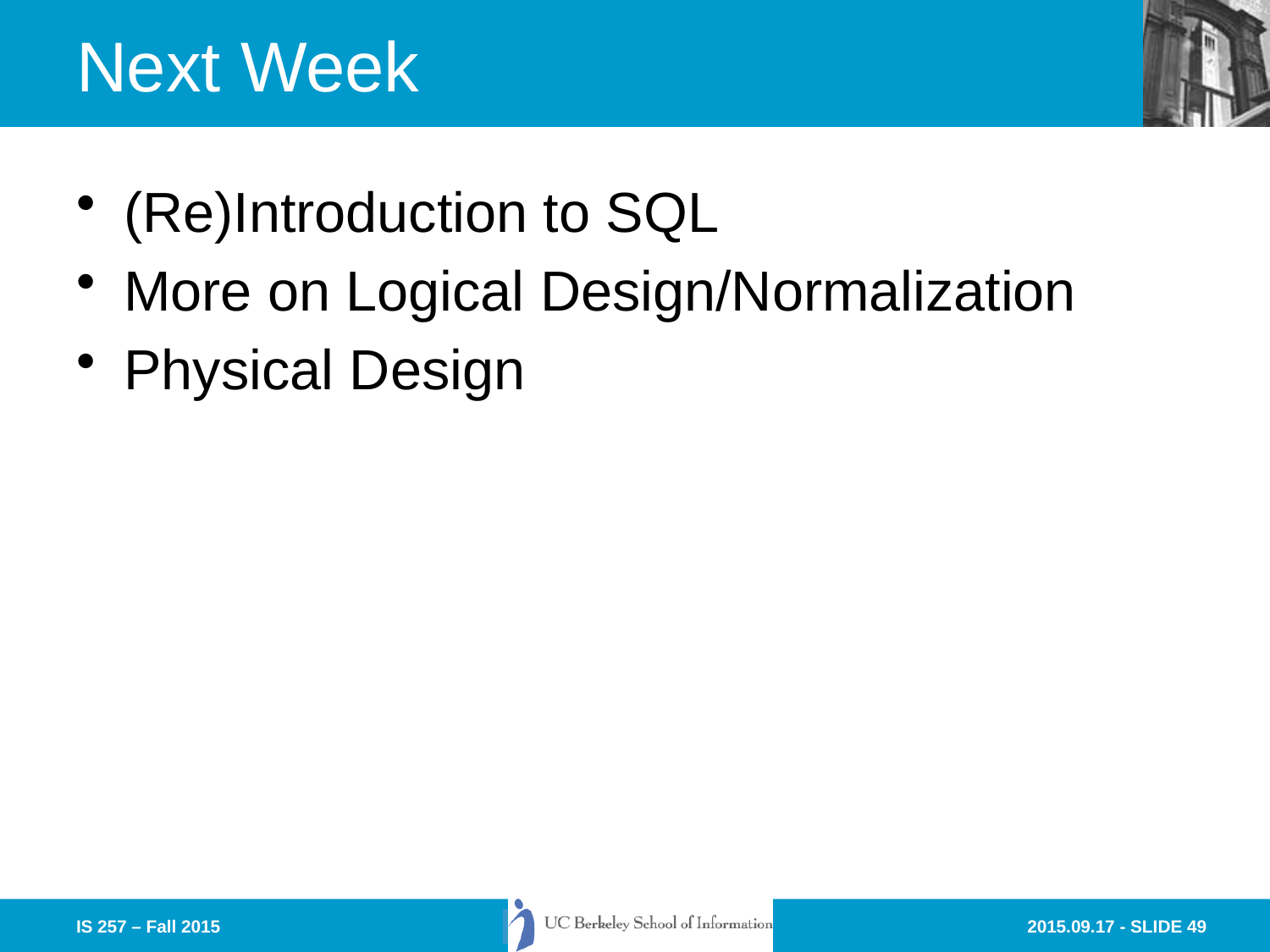

# Next Week
(Re)Introduction to SQL
More on Logical Design/Normalization
Physical Design

IS 257 – Fall 2015